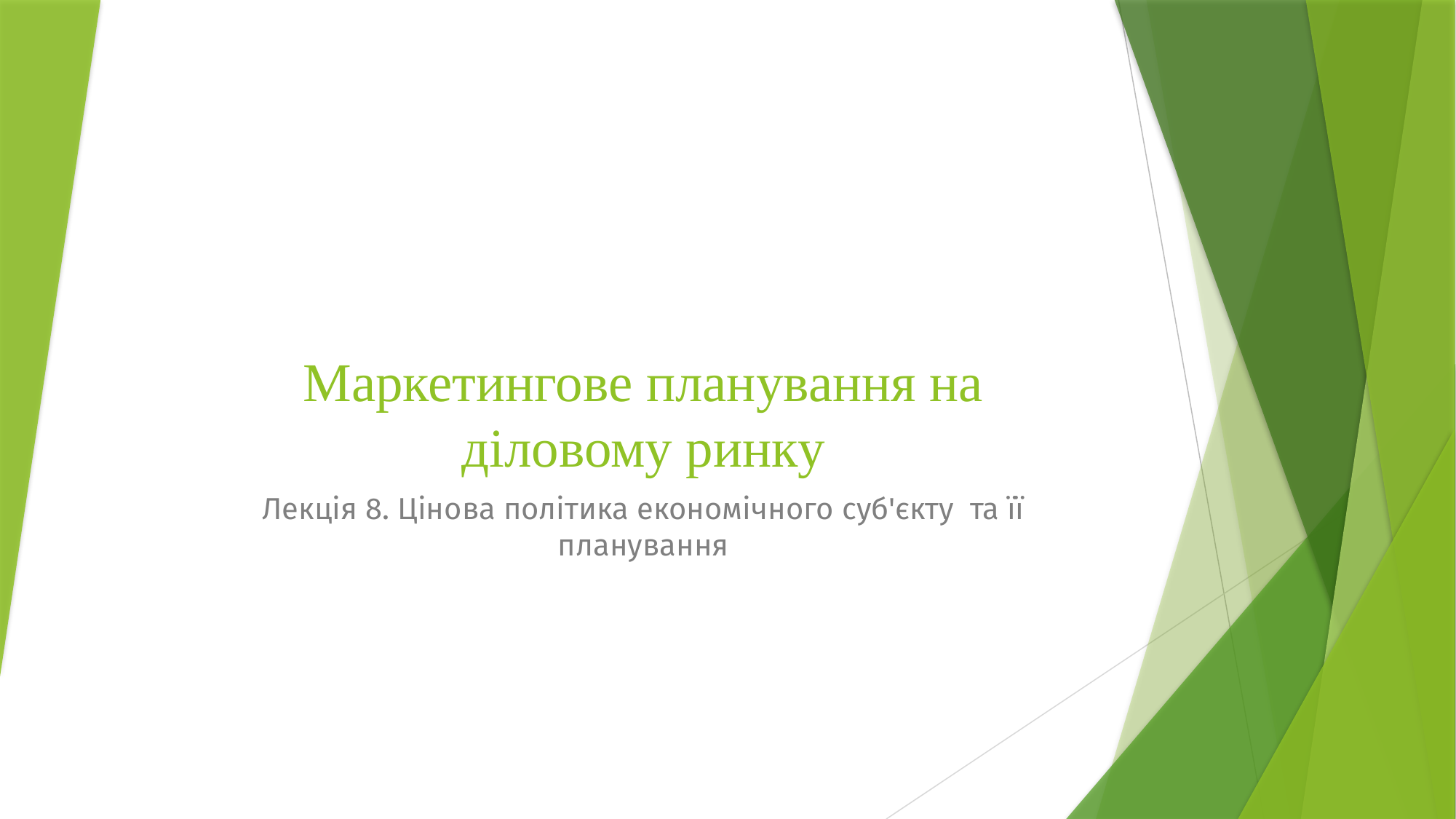

# Маркетингове планування на діловому ринку
Лекція 8. Цінова політика економічного суб'єкту  та її планування